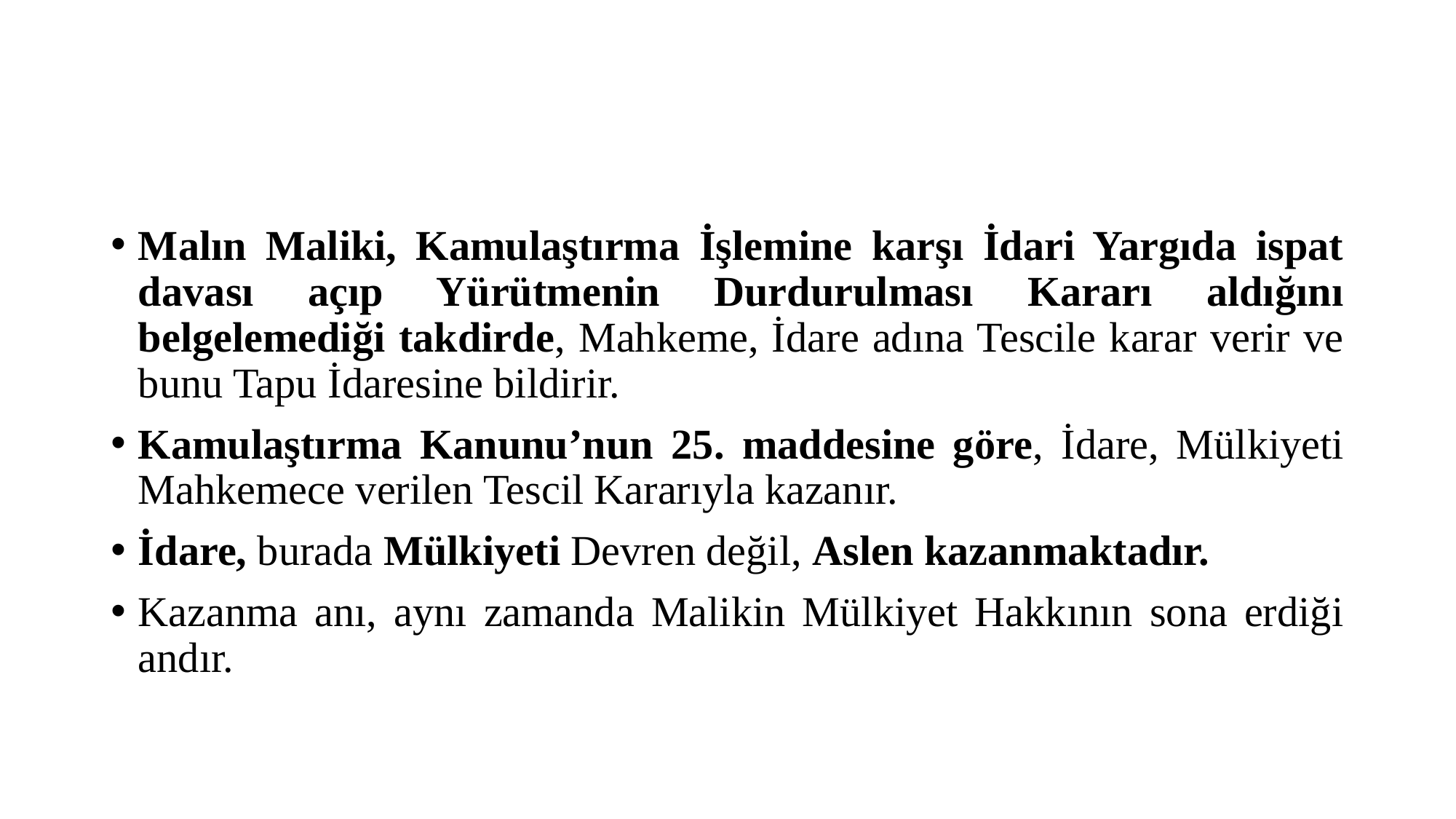

#
Malın Maliki, Kamulaştırma İşlemine karşı İdari Yargıda ispat davası açıp Yürütmenin Durdurulması Kararı aldığını belgelemediği takdirde, Mahkeme, İdare adına Tescile karar verir ve bunu Tapu İdaresine bildirir.
Kamulaştırma Kanunu’nun 25. maddesine göre, İdare, Mülkiyeti Mahkemece verilen Tescil Kararıyla kazanır.
İdare, burada Mülkiyeti Devren değil, Aslen kazanmaktadır.
Kazanma anı, aynı zamanda Malikin Mülkiyet Hakkının sona erdiği andır.